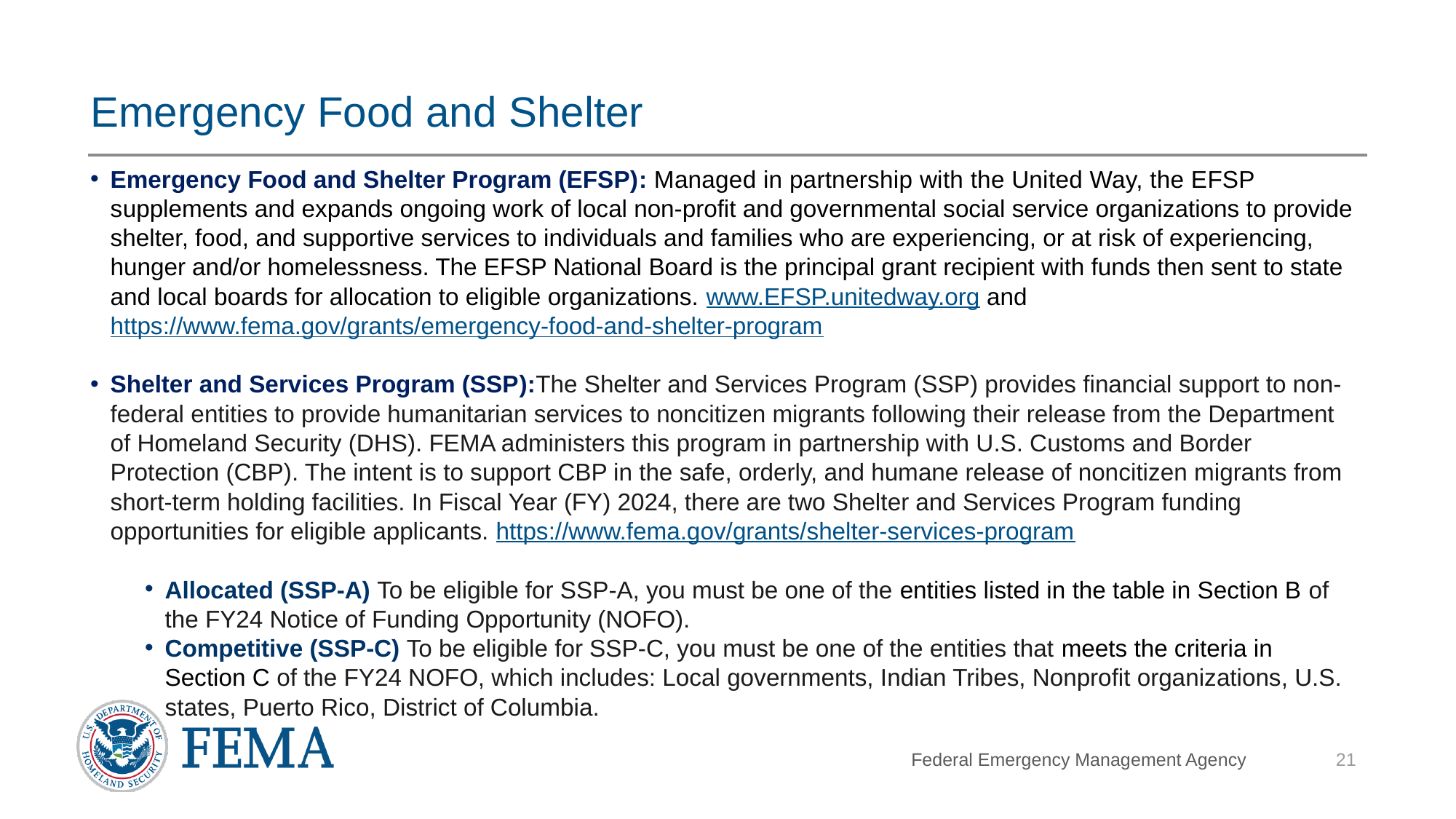

# Emergency Food and Shelter
Emergency Food and Shelter Program (EFSP): Managed in partnership with the United Way, the EFSP supplements and expands ongoing work of local non-profit and governmental social service organizations to provide shelter, food, and supportive services to individuals and families who are experiencing, or at risk of experiencing, hunger and/or homelessness. The EFSP National Board is the principal grant recipient with funds then sent to state and local boards for allocation to eligible organizations. www.EFSP.unitedway.org and https://www.fema.gov/grants/emergency-food-and-shelter-program

Shelter and Services Program (SSP):The Shelter and Services Program (SSP) provides financial support to non-federal entities to provide humanitarian services to noncitizen migrants following their release from the Department of Homeland Security (DHS). FEMA administers this program in partnership with U.S. Customs and Border Protection (CBP). The intent is to support CBP in the safe, orderly, and humane release of noncitizen migrants from short-term holding facilities. In Fiscal Year (FY) 2024, there are two Shelter and Services Program funding opportunities for eligible applicants. https://www.fema.gov/grants/shelter-services-program

Allocated (SSP-A) To be eligible for SSP-A, you must be one of the entities listed in the table in Section B of the FY24 Notice of Funding Opportunity (NOFO).
Competitive (SSP-C) To be eligible for SSP-C, you must be one of the entities that meets the criteria in Section C of the FY24 NOFO, which includes: Local governments, Indian Tribes, Nonprofit organizations, U.S. states, Puerto Rico, District of Columbia.

21